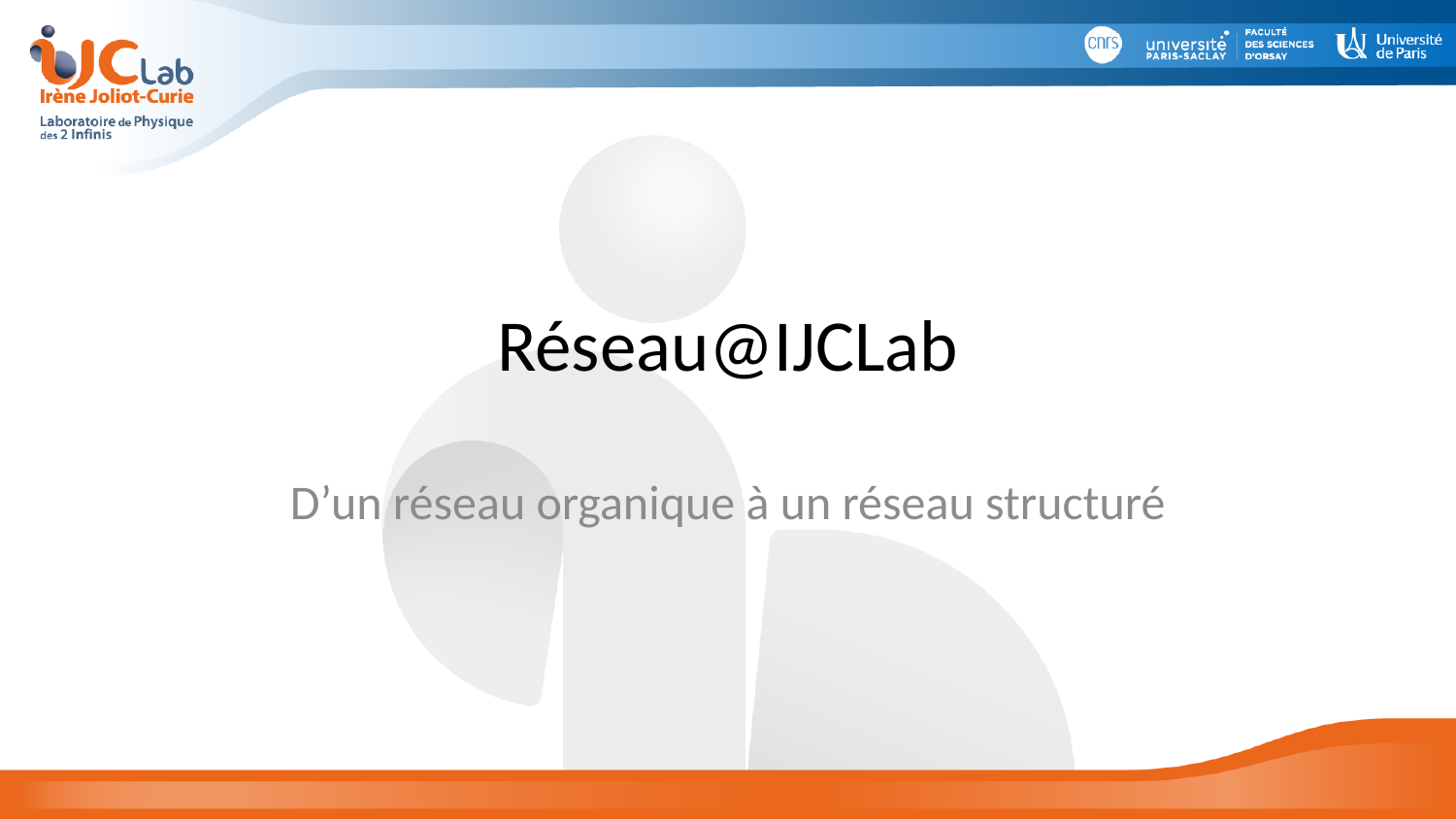

# Réseau@IJCLab
D’un réseau organique à un réseau structuré